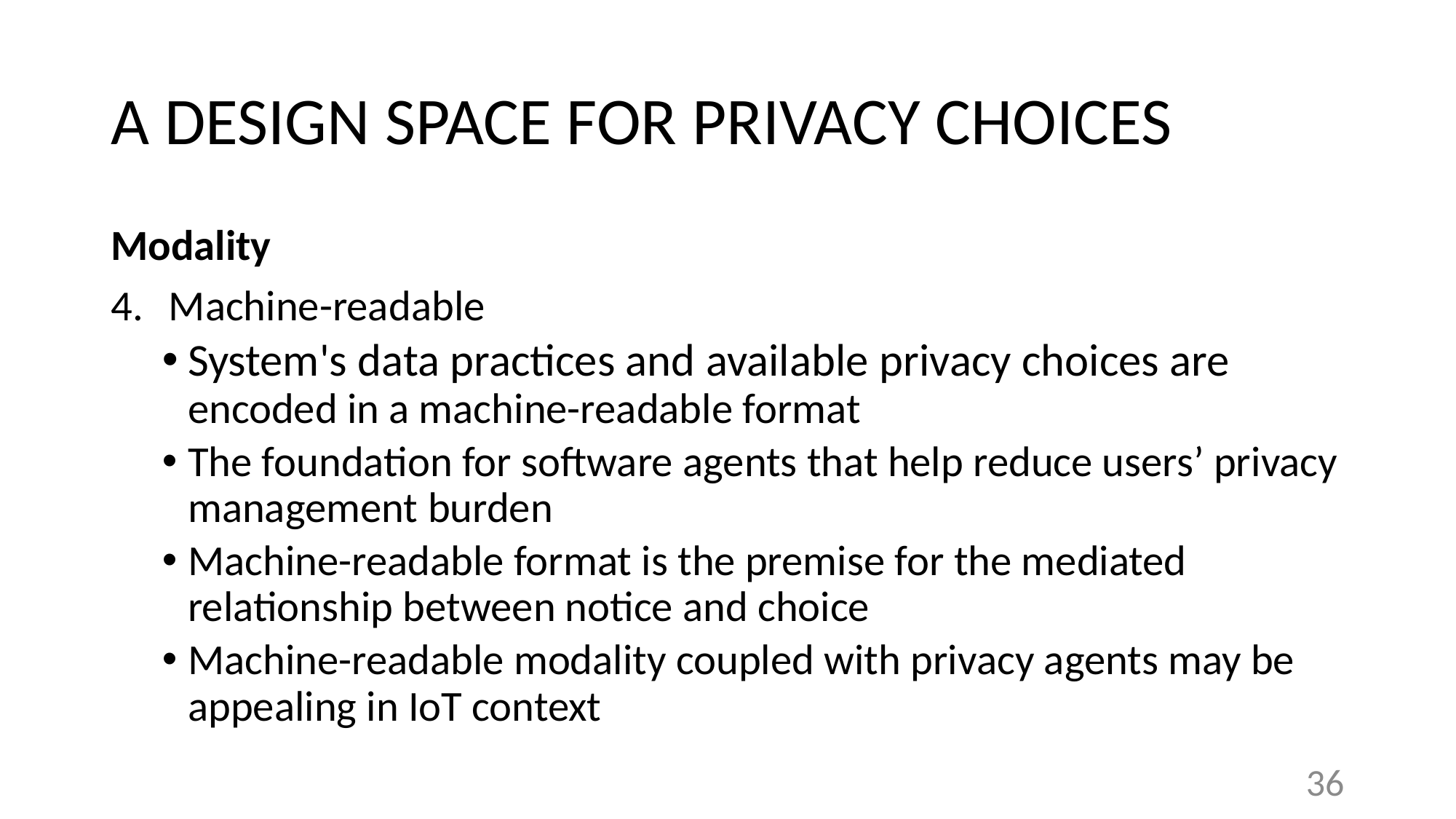

# A DESIGN SPACE FOR PRIVACY CHOICES
Modality
Machine-readable
System's data practices and available privacy choices are encoded in a machine-readable format
The foundation for software agents that help reduce users’ privacy management burden
Machine-readable format is the premise for the mediated relationship between notice and choice
Machine-readable modality coupled with privacy agents may be appealing in IoT context
36